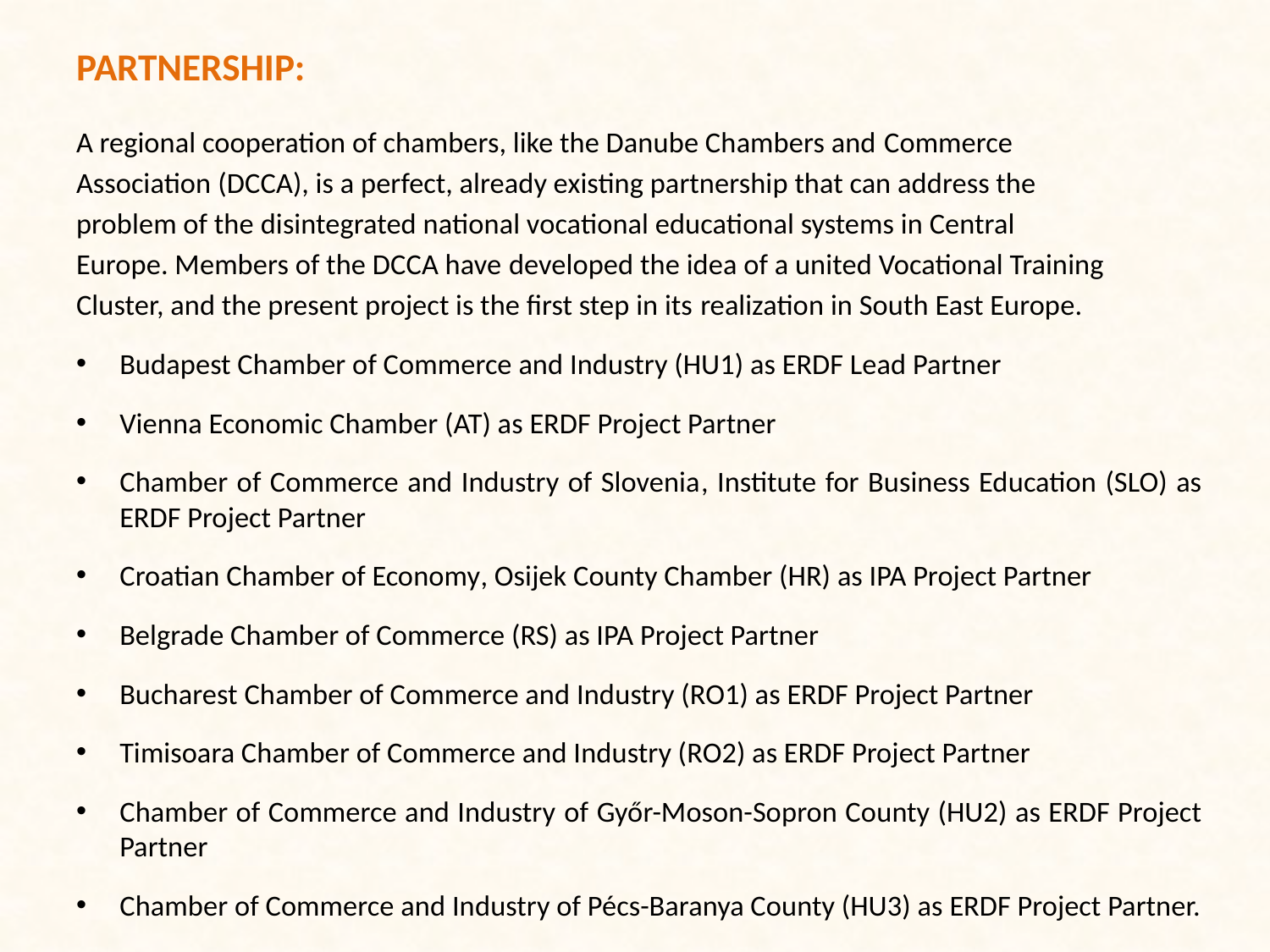

PARTNERSHIP:

A regional cooperation of chambers, like the Danube Chambers and Commerce
Association (DCCA), is a perfect, already existing partnership that can address the
problem of the disintegrated national vocational educational systems in Central
Europe. Members of the DCCA have developed the idea of a united Vocational Training
Cluster, and the present project is the first step in its realization in South East Europe.

Budapest Chamber of Commerce and Industry (HU1) as ERDF Lead Partner

Vienna Economic Chamber (AT) as ERDF Project Partner

Chamber of Commerce and Industry of Slovenia, Institute for Business Education (SLO) as ERDF Project Partner

Croatian Chamber of Economy, Osijek County Chamber (HR) as IPA Project Partner

Belgrade Chamber of Commerce (RS) as IPA Project Partner

Bucharest Chamber of Commerce and Industry (RO1) as ERDF Project Partner

Timisoara Chamber of Commerce and Industry (RO2) as ERDF Project Partner

Chamber of Commerce and Industry of Győr-Moson-Sopron County (HU2) as ERDF Project Partner

Chamber of Commerce and Industry of Pécs-Baranya County (HU3) as ERDF Project Partner.